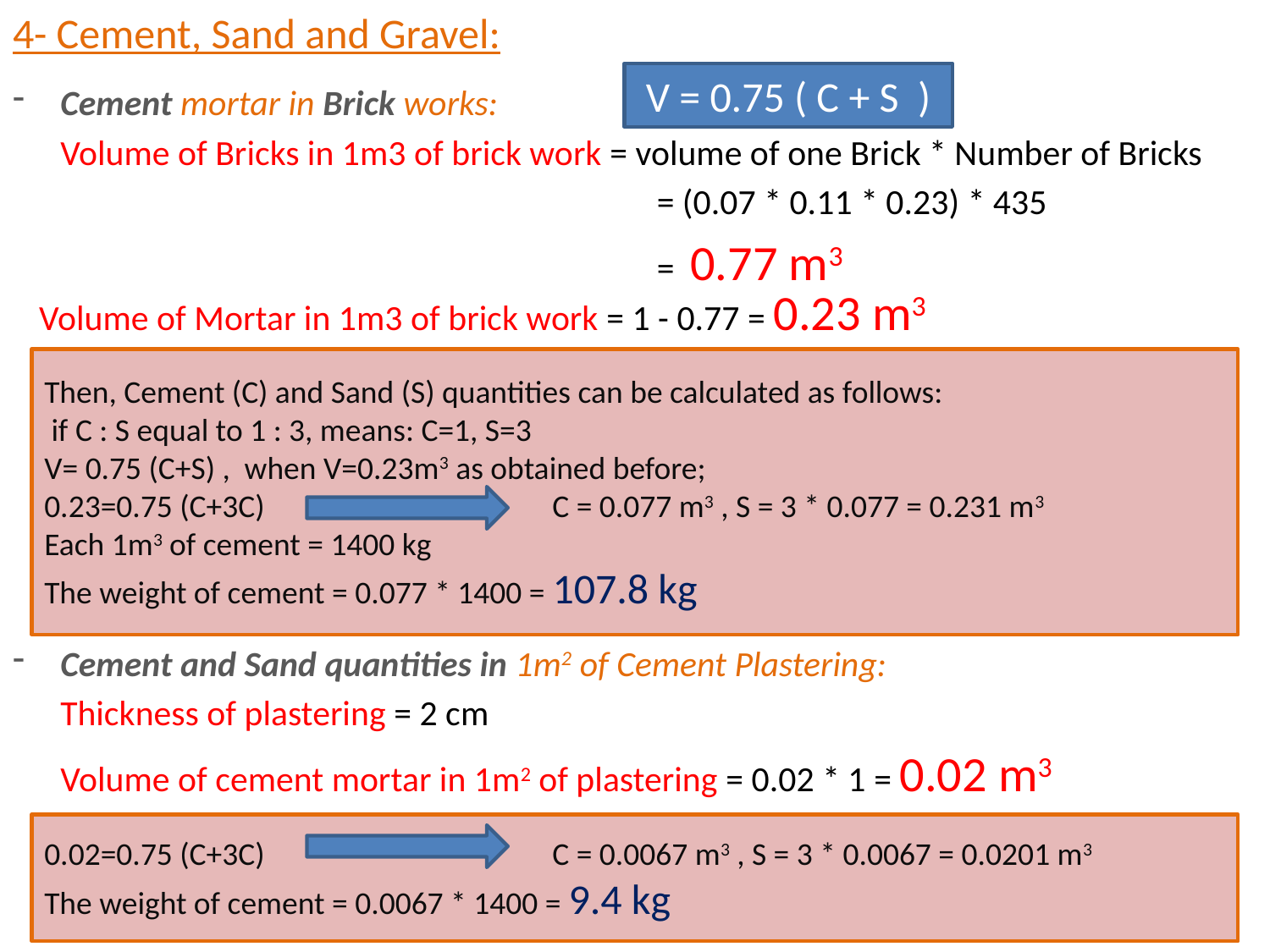

4- Cement, Sand and Gravel:
V = 0.75 ( C + S  )
Cement mortar in Brick works:
	Volume of Bricks in 1m3 of brick work = volume of one Brick * Number of Bricks
					           = (0.07 * 0.11 * 0.23) * 435
					           =  0.77 m3
	Volume of Mortar in 1m3 of brick work = 1 - 0.77 = 0.23 m3
Then, Cement (C) and Sand (S) quantities can be calculated as follows:
 if C : S equal to 1 : 3, means: C=1, S=3
V= 0.75 (C+S) ,  when V=0.23m3 as obtained before;
0.23=0.75 (C+3C)			C = 0.077 m3 , S = 3 * 0.077 = 0.231 m3
Each 1m3 of cement = 1400 kg
The weight of cement = 0.077 * 1400 = 107.8 kg

Cement and Sand quantities in 1m2 of Cement Plastering:
	Thickness of plastering = 2 cm
	Volume of cement mortar in 1m2 of plastering = 0.02 * 1 = 0.02 m3
0.02=0.75 (C+3C)			C = 0.0067 m3 , S = 3 * 0.0067 = 0.0201 m3
The weight of cement = 0.0067 * 1400 = 9.4 kg